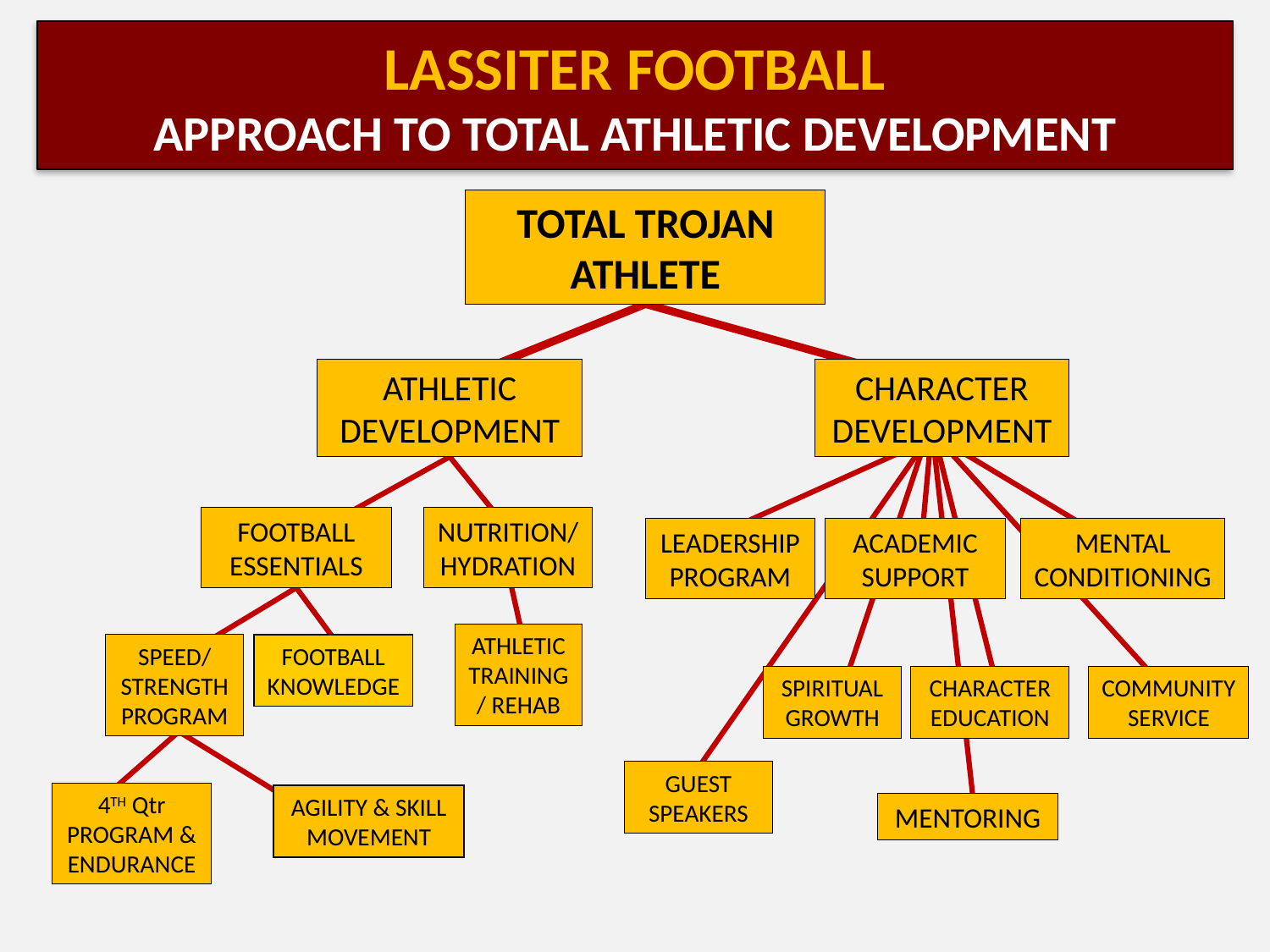

# LASSITER FOOTBALL APPROACH TO TOTAL ATHLETIC DEVELOPMENT
TOTAL TROJAN ATHLETE
ATHLETIC DEVELOPMENT
CHARACTER DEVELOPMENT
FOOTBALL ESSENTIALS
NUTRITION/ HYDRATION
LEADERSHIP PROGRAM
ACADEMIC SUPPORT
MENTAL CONDITIONING
ATHLETIC TRAINING / REHAB
SPEED/ STRENGTH PROGRAM
FOOTBALL KNOWLEDGE
SPIRITUAL GROWTH
CHARACTER EDUCATION
COMMUNITY SERVICE
GUEST SPEAKERS
4TH Qtr PROGRAM & ENDURANCE
AGILITY & SKILL MOVEMENT
MENTORING